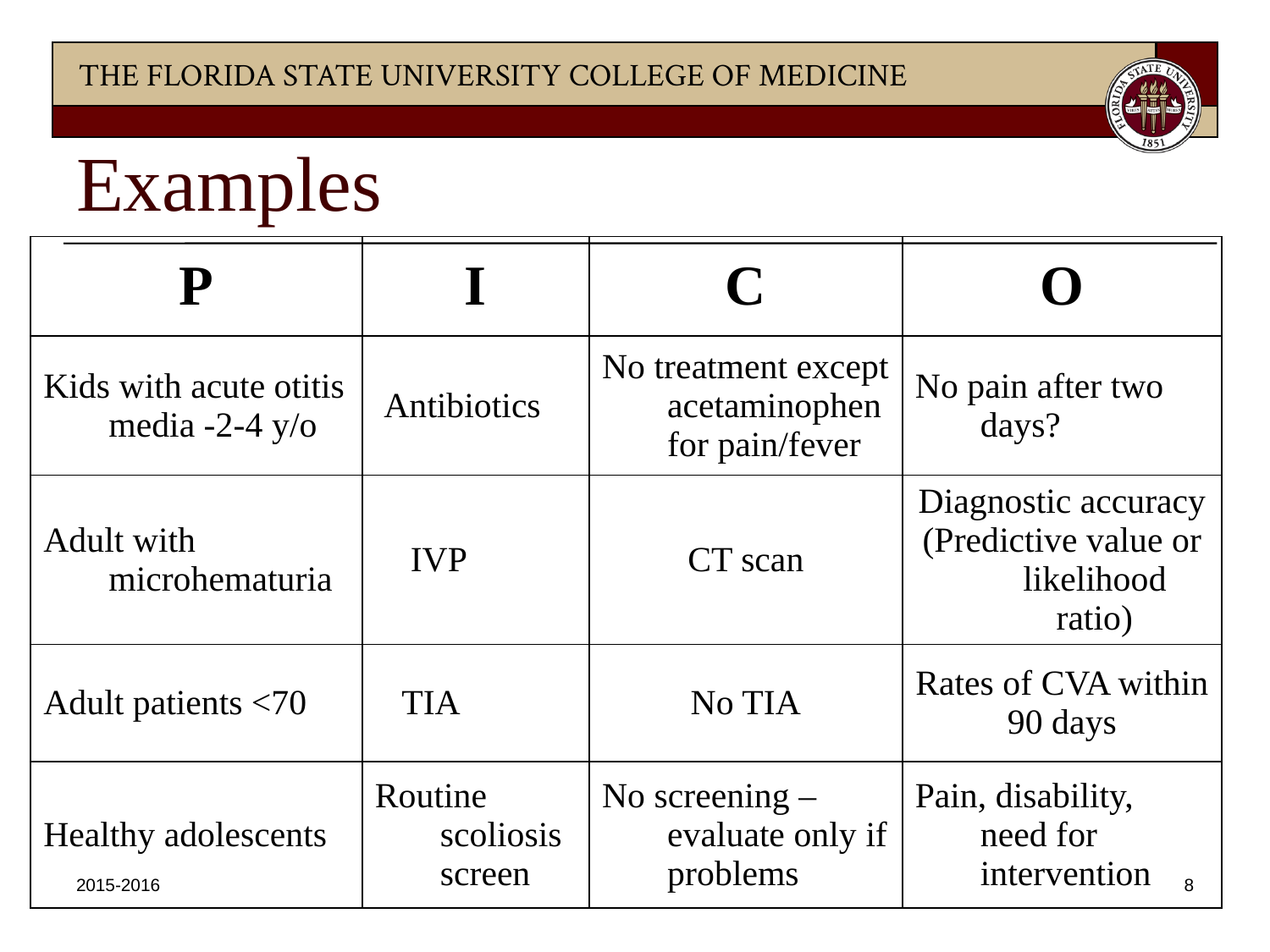

# Examples
| P | I | C | O |
| --- | --- | --- | --- |
| Kids with acute otitis media -2-4 y/o | Antibiotics | No treatment except acetaminophen for pain/fever | No pain after two days? |
| Adult with microhematuria | IVP | CT scan | Diagnostic accuracy (Predictive value or likelihood ratio) |
| Adult patients <70 | TIA | No TIA | Rates of CVA within 90 days |
| Healthy adolescents | Routine scoliosis screen | No screening – evaluate only if problems | Pain, disability, need for intervention |
2015-2016
8